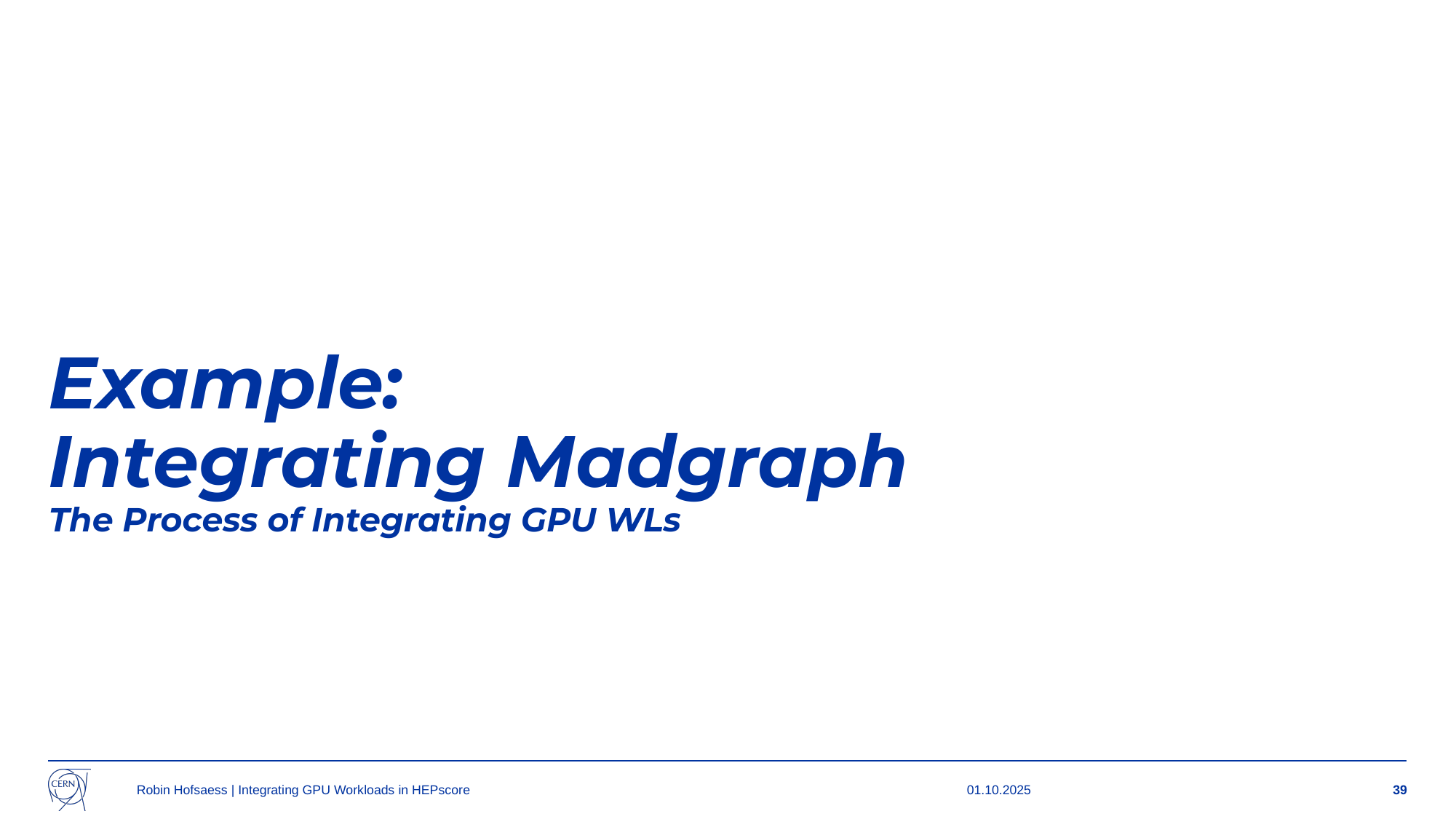

# Example: Integrating Madgraph
The Process of Integrating GPU WLs

Robin Hofsaess | Integrating GPU Workloads in HEPscore
01.10.2025
39